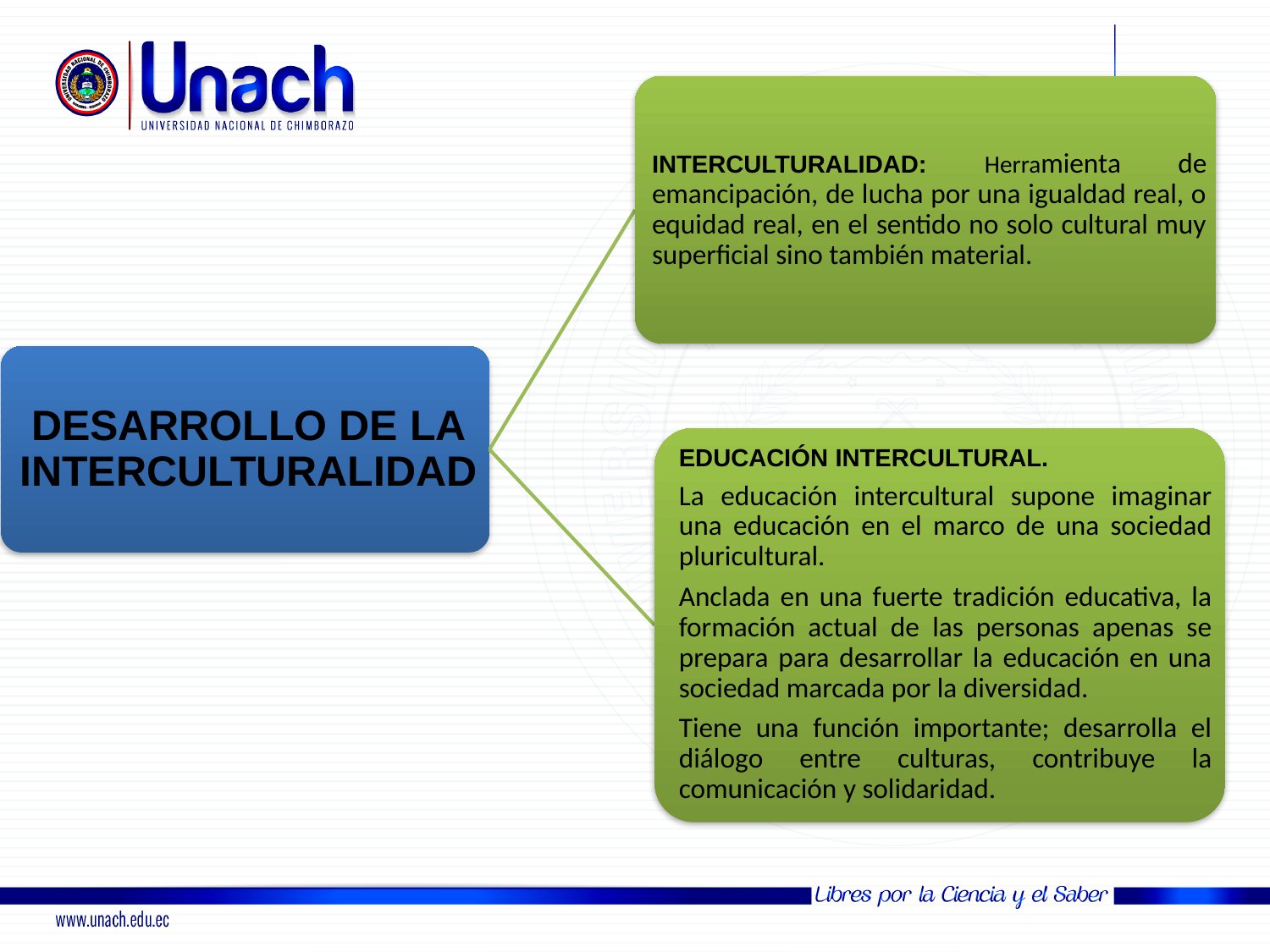

DESARROLLO DE LA INTERCULTURALIDAD

INTERCULTURALIDAD: Herramienta de emancipación, de lucha por una igualdad real, o equidad real, en el sentido no solo cultural muy superficial sino también material.

EDUCACIÓN INTERCULTURAL.
La educación intercultural supone imaginar una educación en el marco de una sociedad pluricultural.
Anclada en una fuerte tradición educativa, la formación actual de las personas apenas se prepara para desarrollar la educación en una sociedad marcada por la diversidad.
Tiene una función importante; desarrolla el diálogo entre culturas, contribuye la comunicación y solidaridad.